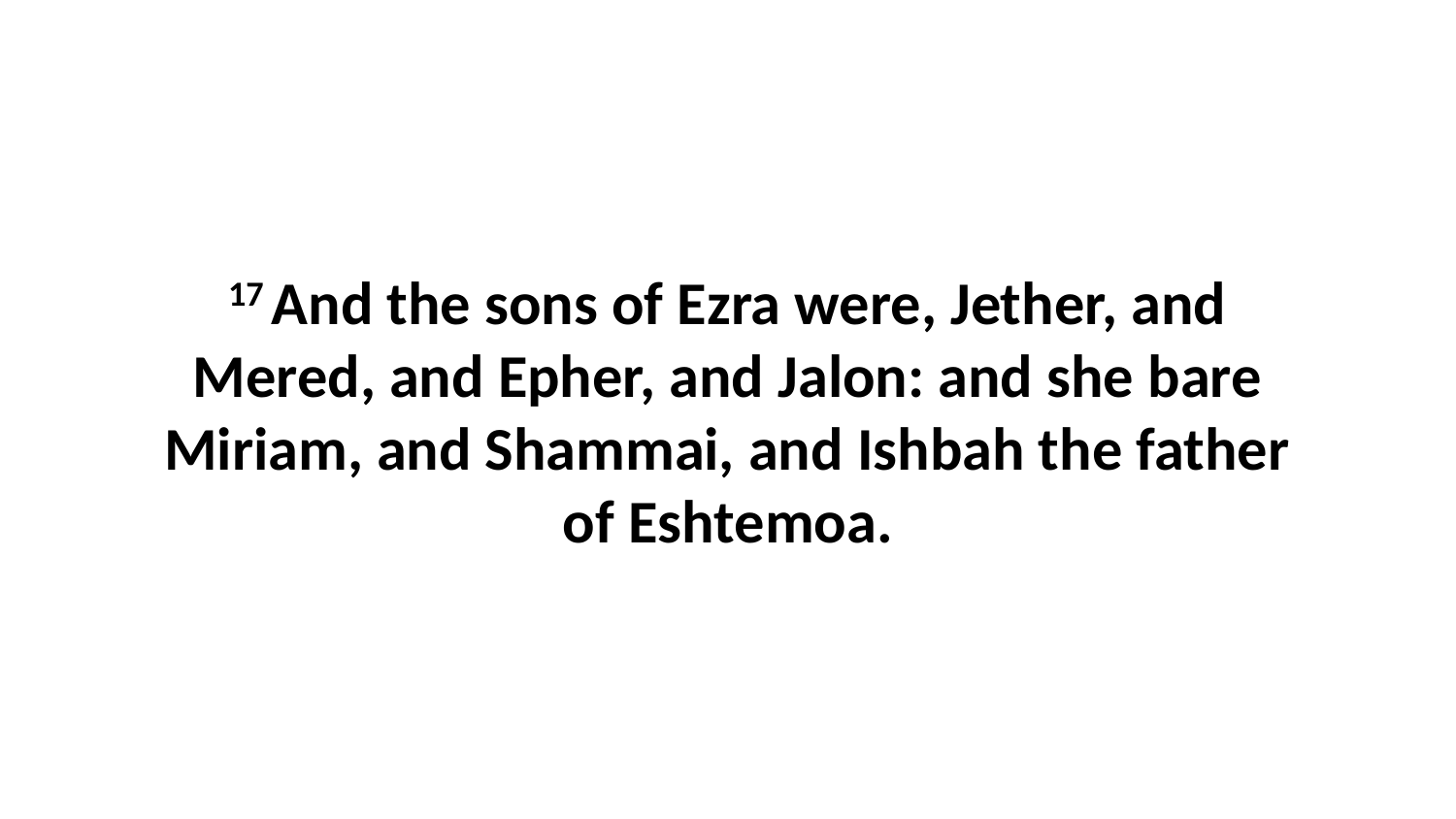

17 And the sons of Ezra were, Jether, and Mered, and Epher, and Jalon: and she bare Miriam, and Shammai, and Ishbah the father of Eshtemoa.